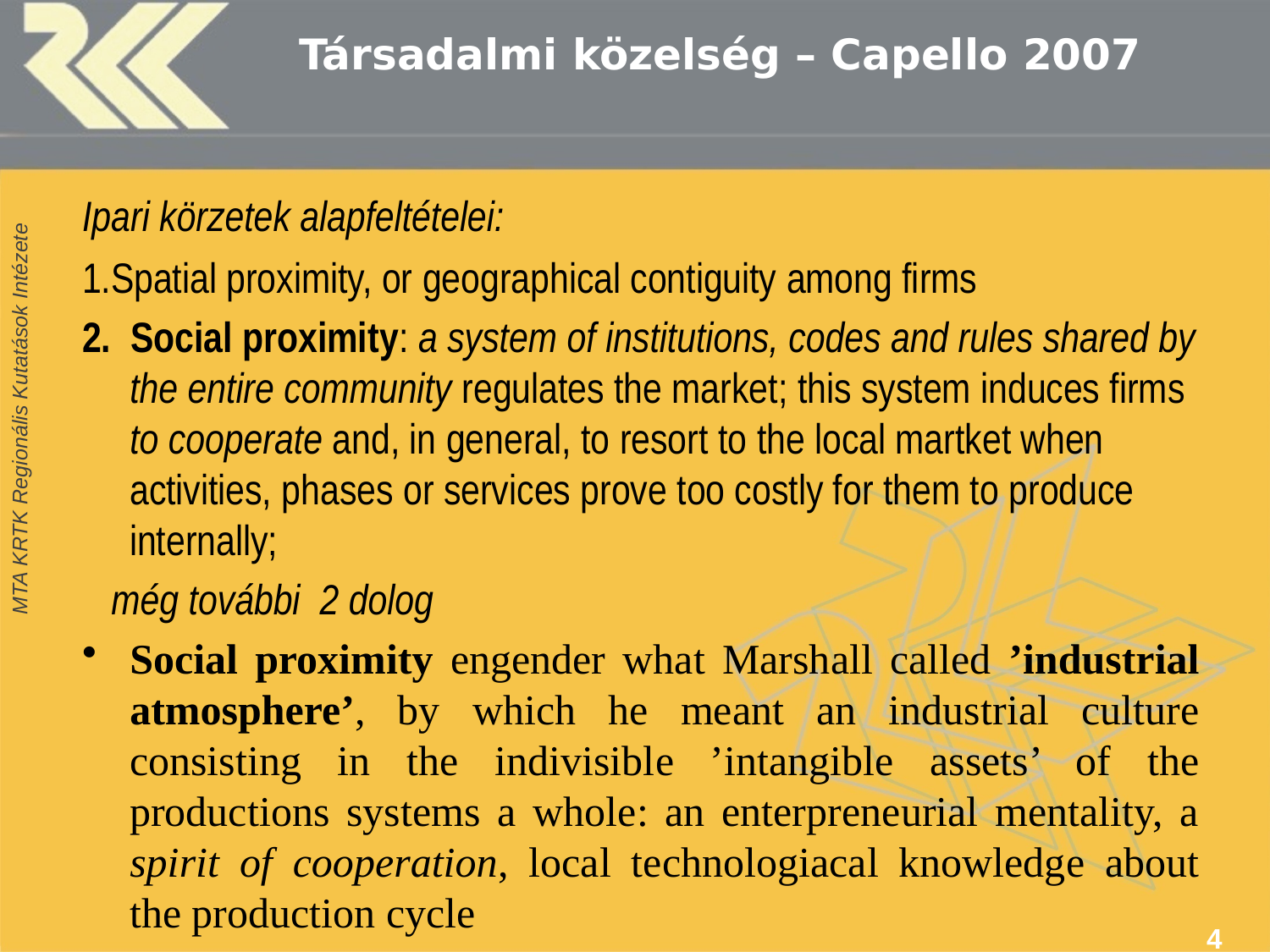

# Társadalmi közelség – Capello 2007
Ipari körzetek alapfeltételei:
1.Spatial proximity, or geographical contiguity among firms
2.  Social proximity: a system of institutions, codes and rules shared by the entire community regulates the market; this system induces firms to cooperate and, in general, to resort to the local martket when activities, phases or services prove too costly for them to produce internally;
   még további  2 dolog
Social proximity engender what Marshall called ’industrial atmosphere’, by which he meant an industrial culture consisting in the indivisible ’intangible assets’ of the productions systems a whole: an enterpreneurial mentality, a spirit of cooperation, local technologiacal knowledge about the production cycle

4